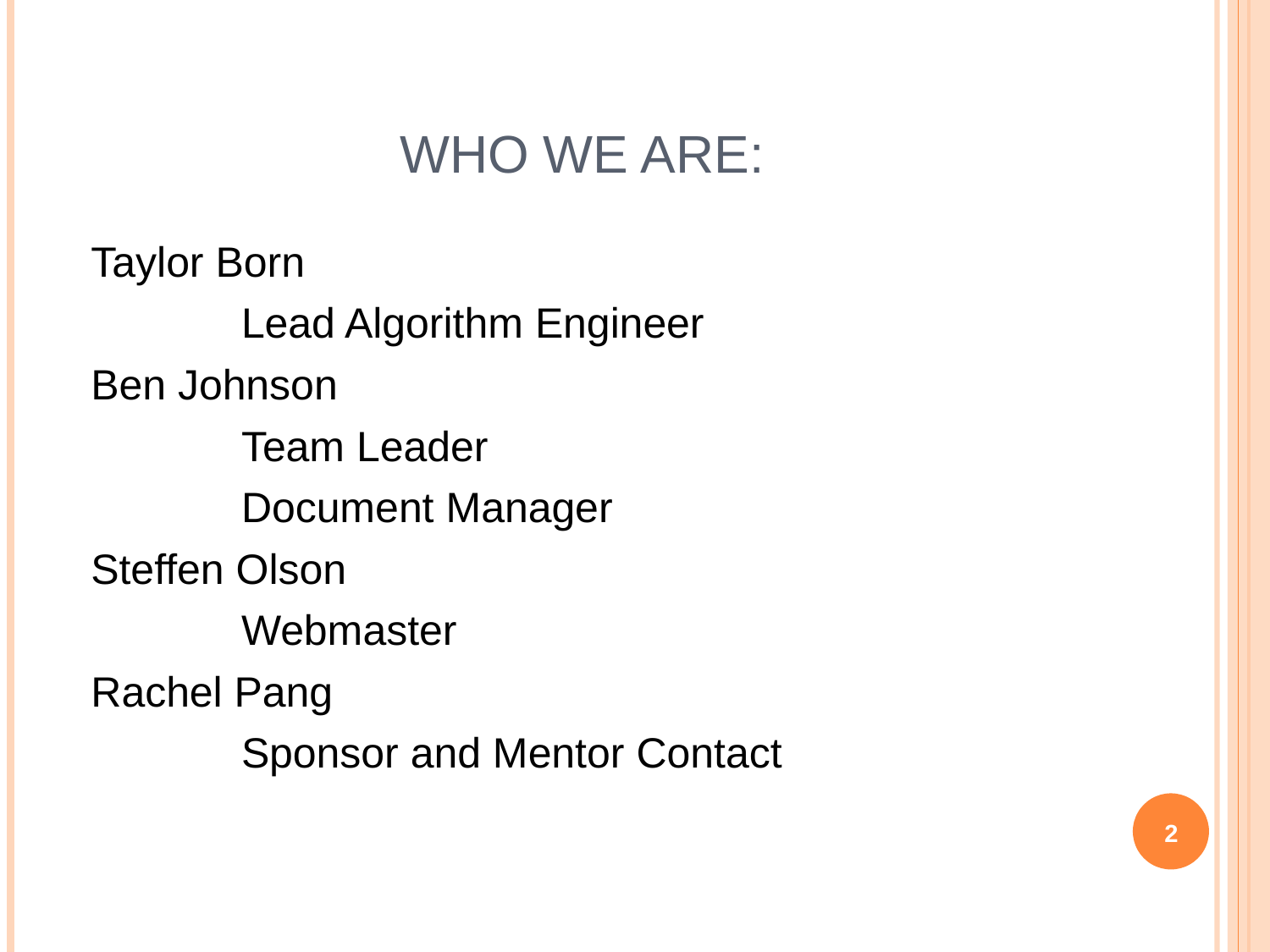

# Who we are:
Taylor Born
		Lead Algorithm Engineer
Ben Johnson
		Team Leader
		Document Manager
Steffen Olson
		Webmaster
Rachel Pang
		Sponsor and Mentor Contact
2